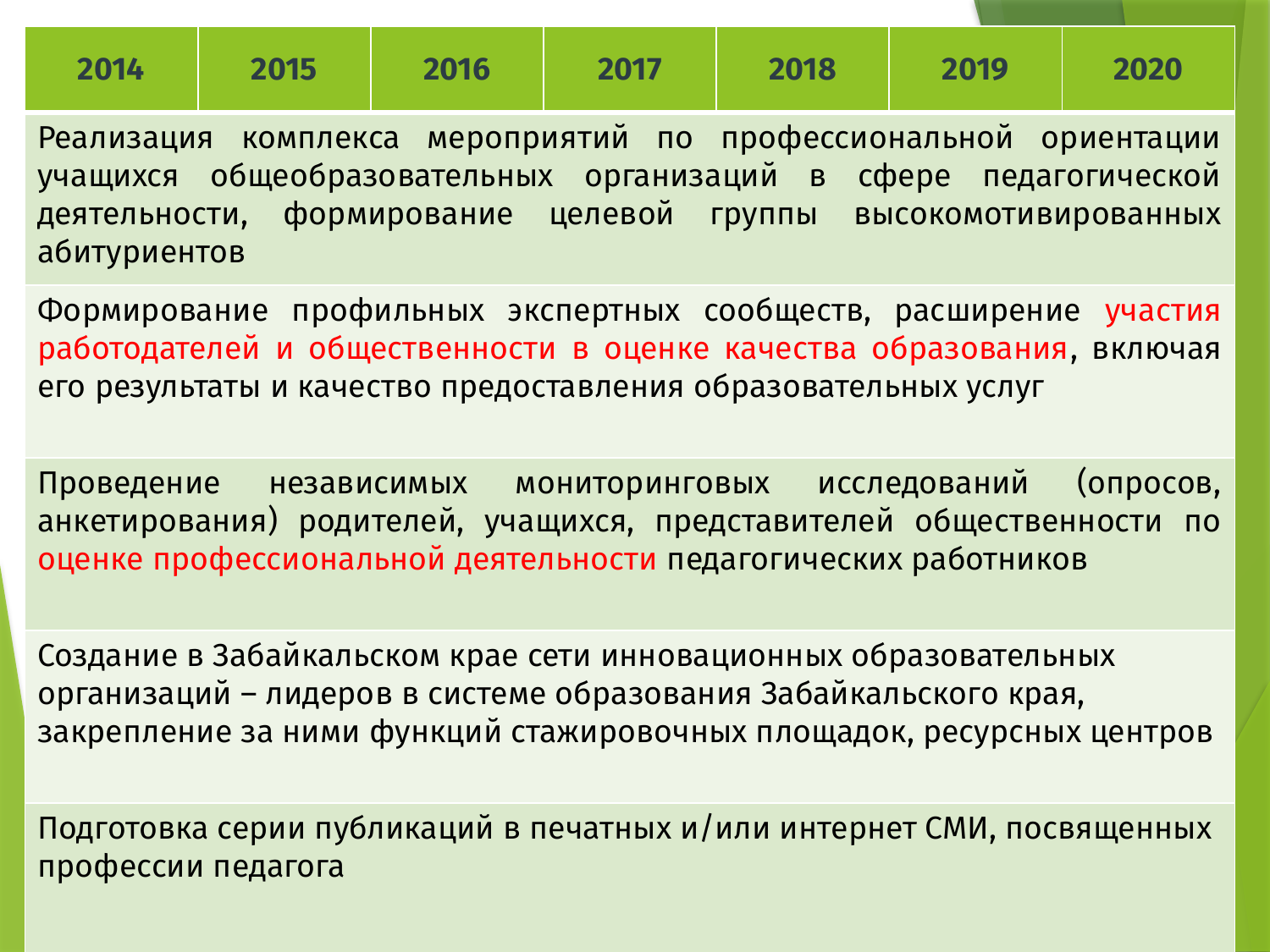

| 2014 | 2015 | 2016 | 2017 | 2018 | 2019 | 2020 |
| --- | --- | --- | --- | --- | --- | --- |
| Реализация комплекса мероприятий по профессиональной ориентации учащихся общеобразовательных организаций в сфере педагогической деятельности, формирование целевой группы высокомотивированных абитуриентов |  |  |  |  |  |  |
| Формирование профильных экспертных сообществ, расширение участия работодателей и общественности в оценке качества образования, включая его результаты и качество предоставления образовательных услуг |  |  |  |  |  |  |
| Проведение независимых мониторинговых исследований (опросов, анкетирования) родителей, учащихся, представителей общественности по оценке профессиональной деятельности педагогических работников |  |  |  |  |  |  |
| Создание в Забайкальском крае сети инновационных образовательных организаций – лидеров в системе образования Забайкальского края, закрепление за ними функций стажировочных площадок, ресурсных центров |  |  |  |  |  |  |
| Подготовка серии публикаций в печатных и/или интернет СМИ, посвященных профессии педагога |  |  |  |  |  |  |
#
Красноярск, 18 декабря 2014 г
32